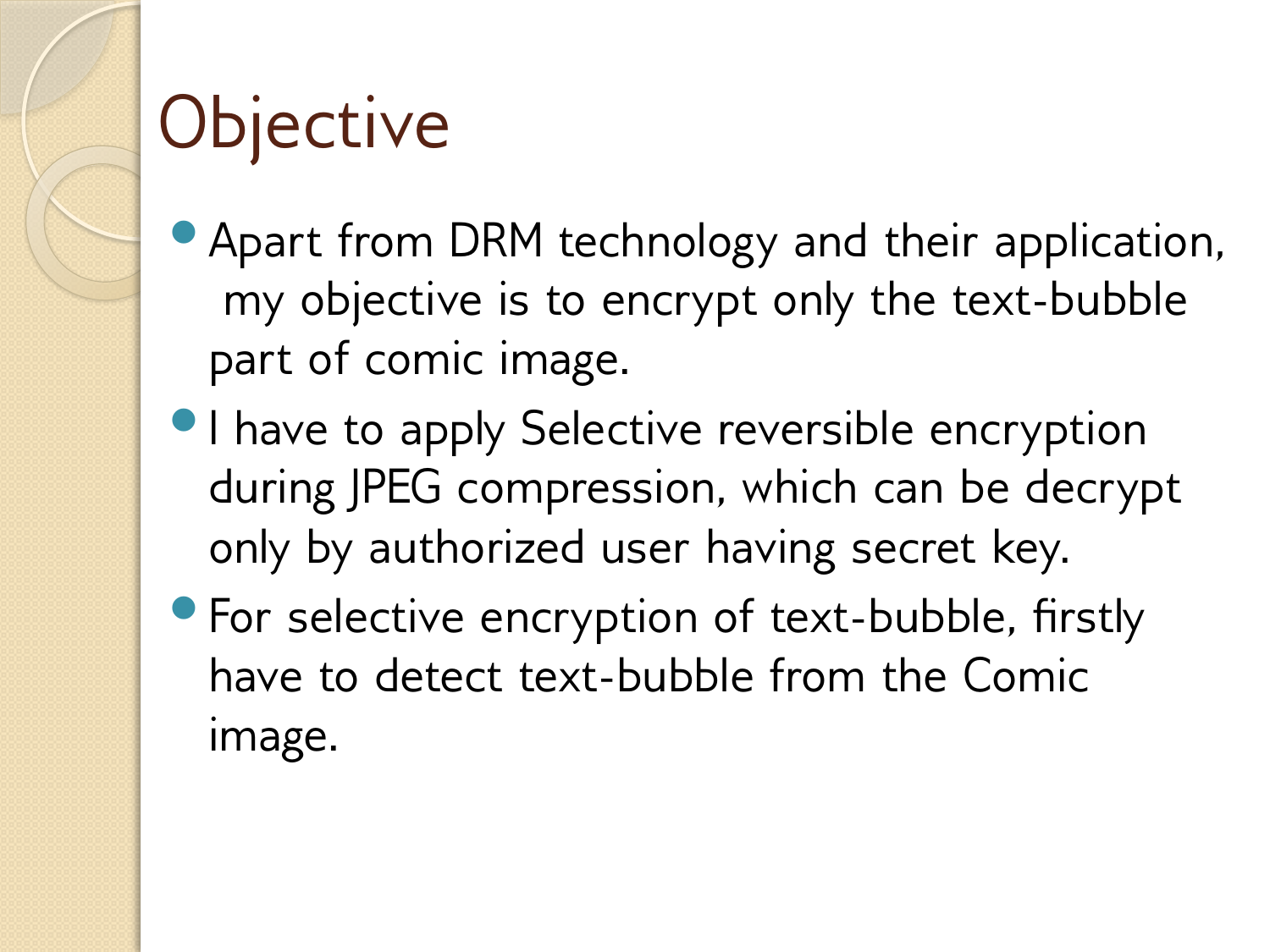

# Objective
Apart from DRM technology and their application,  my objective is to encrypt only the text-bubble part of comic image.
I have to apply Selective reversible encryption during JPEG compression, which can be decrypt only by authorized user having secret key.
For selective encryption of text-bubble, firstly have to detect text-bubble from the Comic image.